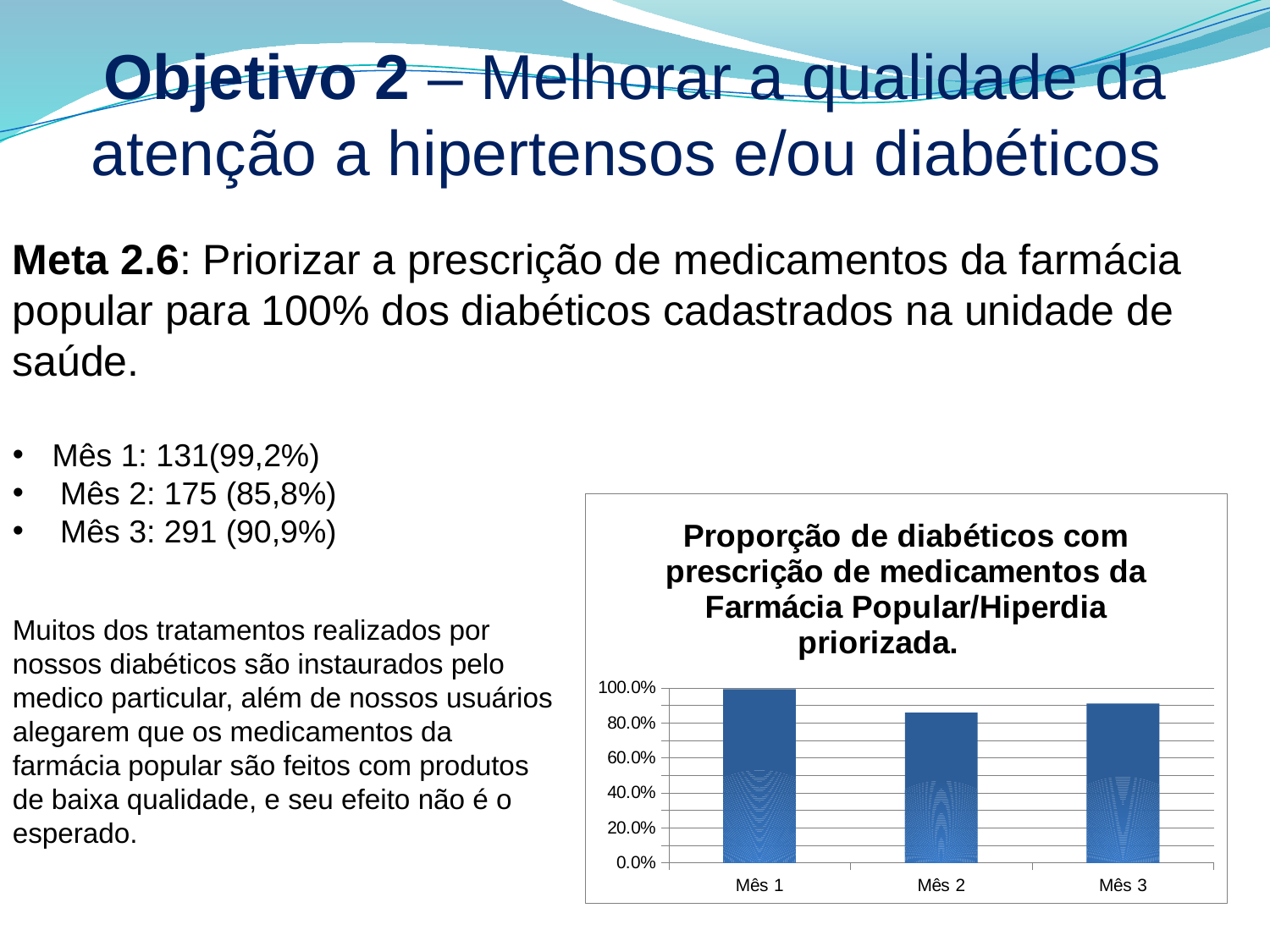

# Objetivo 2 – Melhorar a qualidade da atenção a hipertensos e/ou diabéticos
Meta 2.6: Priorizar a prescrição de medicamentos da farmácia popular para 100% dos diabéticos cadastrados na unidade de saúde.
Mês 1: 131(99,2%)
Mês 2: 175 (85,8%)
Mês 3: 291 (90,9%)

### Chart:

| Category | Proporção de diabéticos com prescrição de medicamentos da Farmácia Popular/Hiperdia priorizada.       |
|---|---|
| Mês 1 | 0.9924242424242424 |
| Mês 2 | 0.8578431372549019 |
| Mês 3 | 0.909375 |
Muitos dos tratamentos realizados por nossos diabéticos são instaurados pelo medico particular, além de nossos usuários alegarem que os medicamentos da farmácia popular são feitos com produtos de baixa qualidade, e seu efeito não é o esperado.